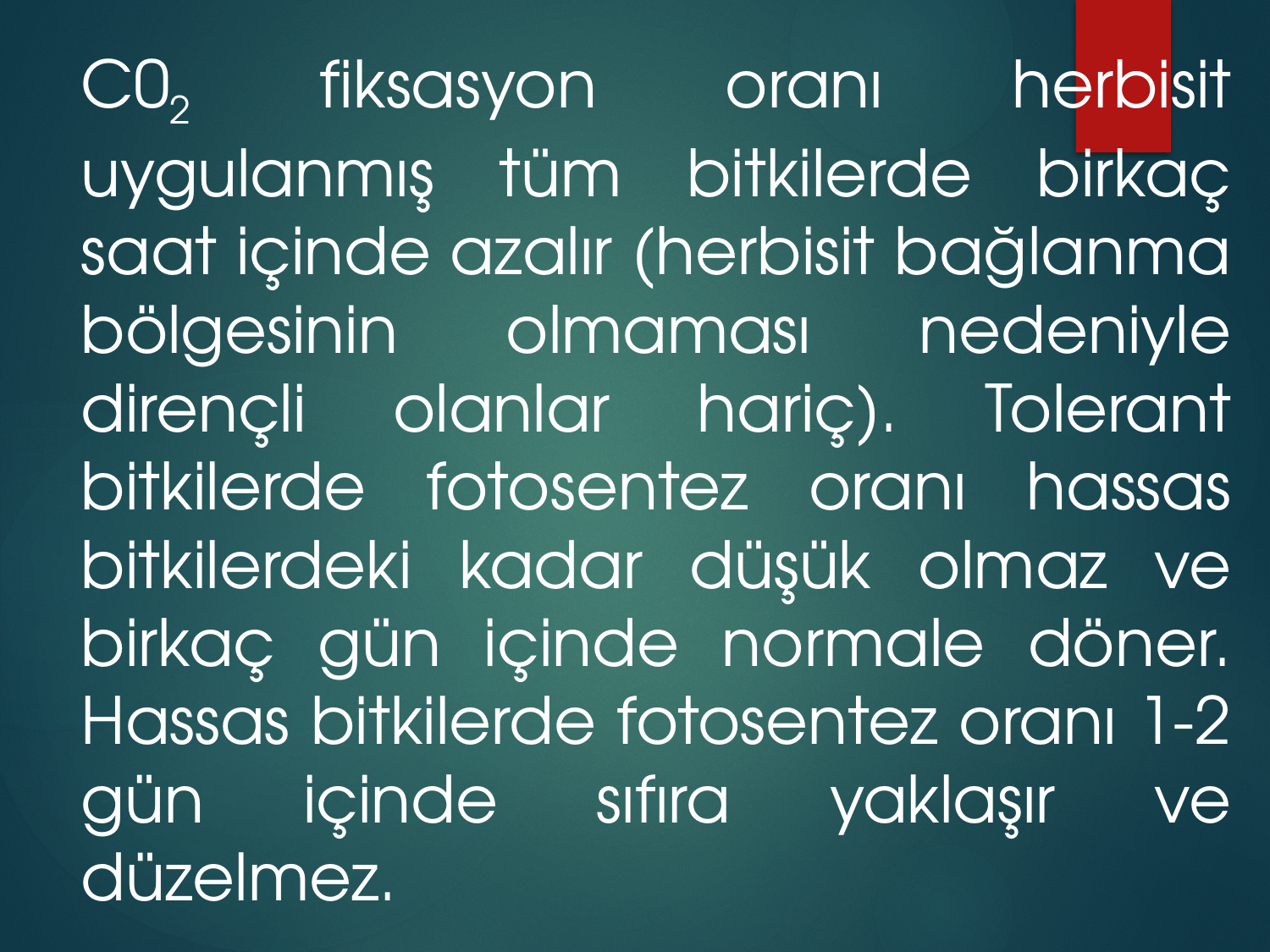

C02 fiksasyon oranı herbisit uygulanmış tüm bitkilerde birkaç saat içinde azalır (herbisit bağlanma bölgesinin olmaması nedeniyle dirençli olanlar hariç). Tolerant bitkilerde fotosentez oranı hassas bitkilerdeki kadar düşük olmaz ve birkaç gün içinde normale döner. Hassas bitkilerde fotosentez oranı 1-2 gün içinde sıfıra yaklaşır ve düzelmez.